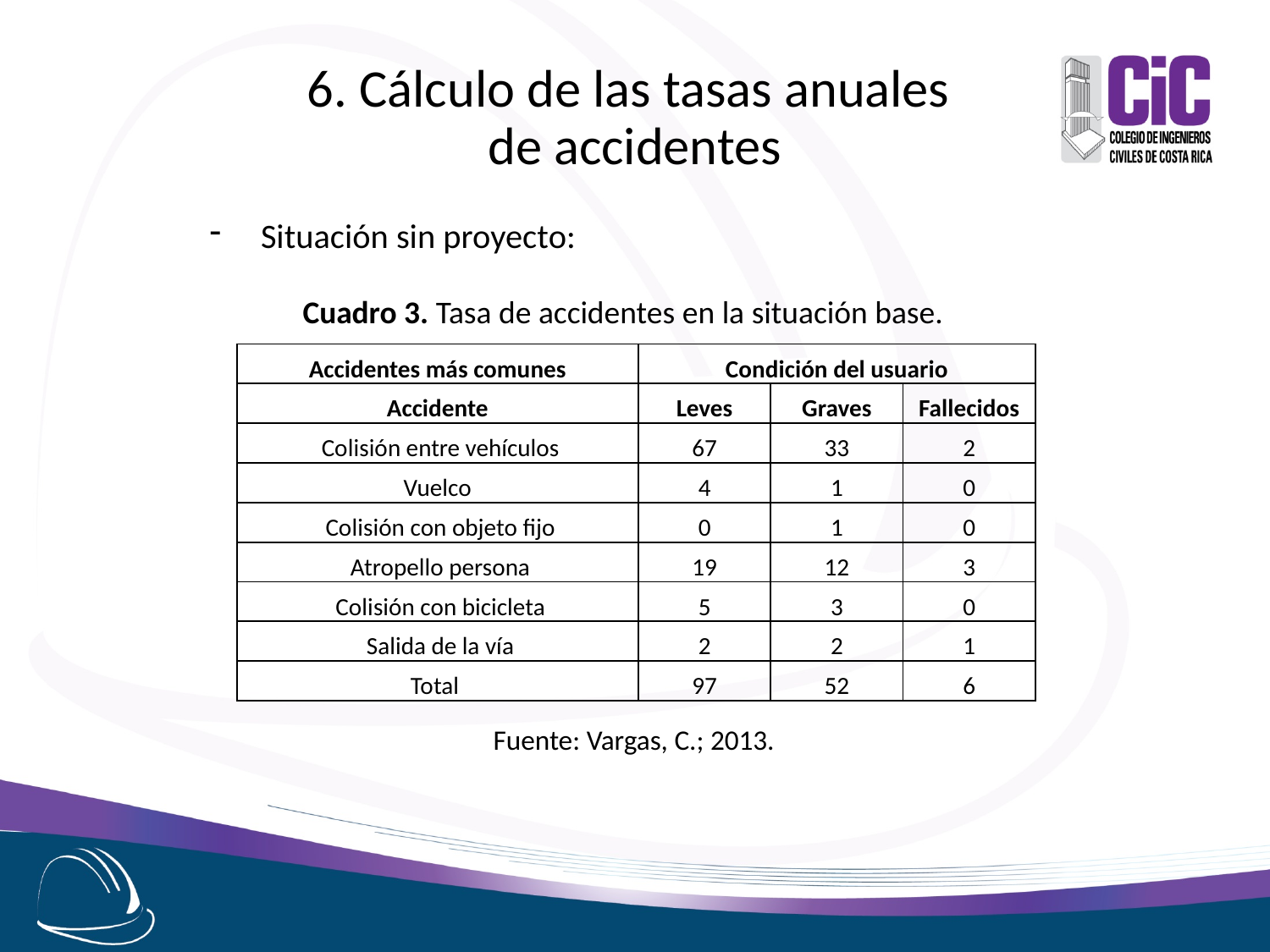

6. Cálculo de las tasas anuales
de accidentes

Situación sin proyecto:

Cuadro 3. Tasa de accidentes en la situación base.
| Accidentes más comunes | Condición del usuario |  |  |
| --- | --- | --- | --- |
| Accidente | Leves | Graves | Fallecidos |
| Colisión entre vehículos | 67 | 33 | 2 |
| Vuelco | 4 | 1 | 0 |
| Colisión con objeto fijo | 0 | 1 | 0 |
| Atropello persona | 19 | 12 | 3 |
| Colisión con bicicleta | 5 | 3 | 0 |
| Salida de la vía | 2 | 2 | 1 |
| Total | 97 | 52 | 6 |
Fuente: Vargas, C.; 2013.